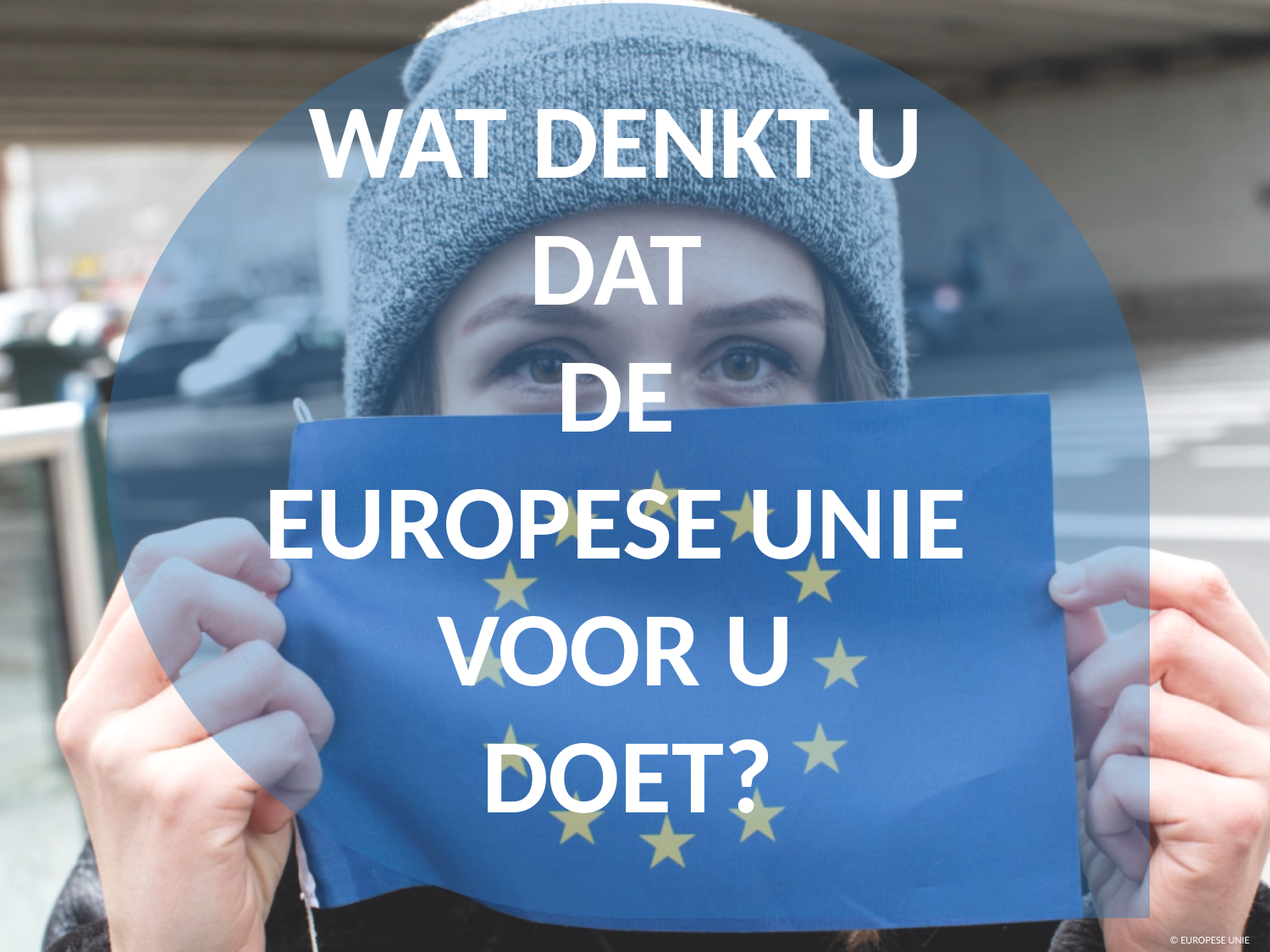

WAT DENKT U
DAT
DE
EUROPESE UNIE
VOOR U
DOET?
© EUROPESE UNIE